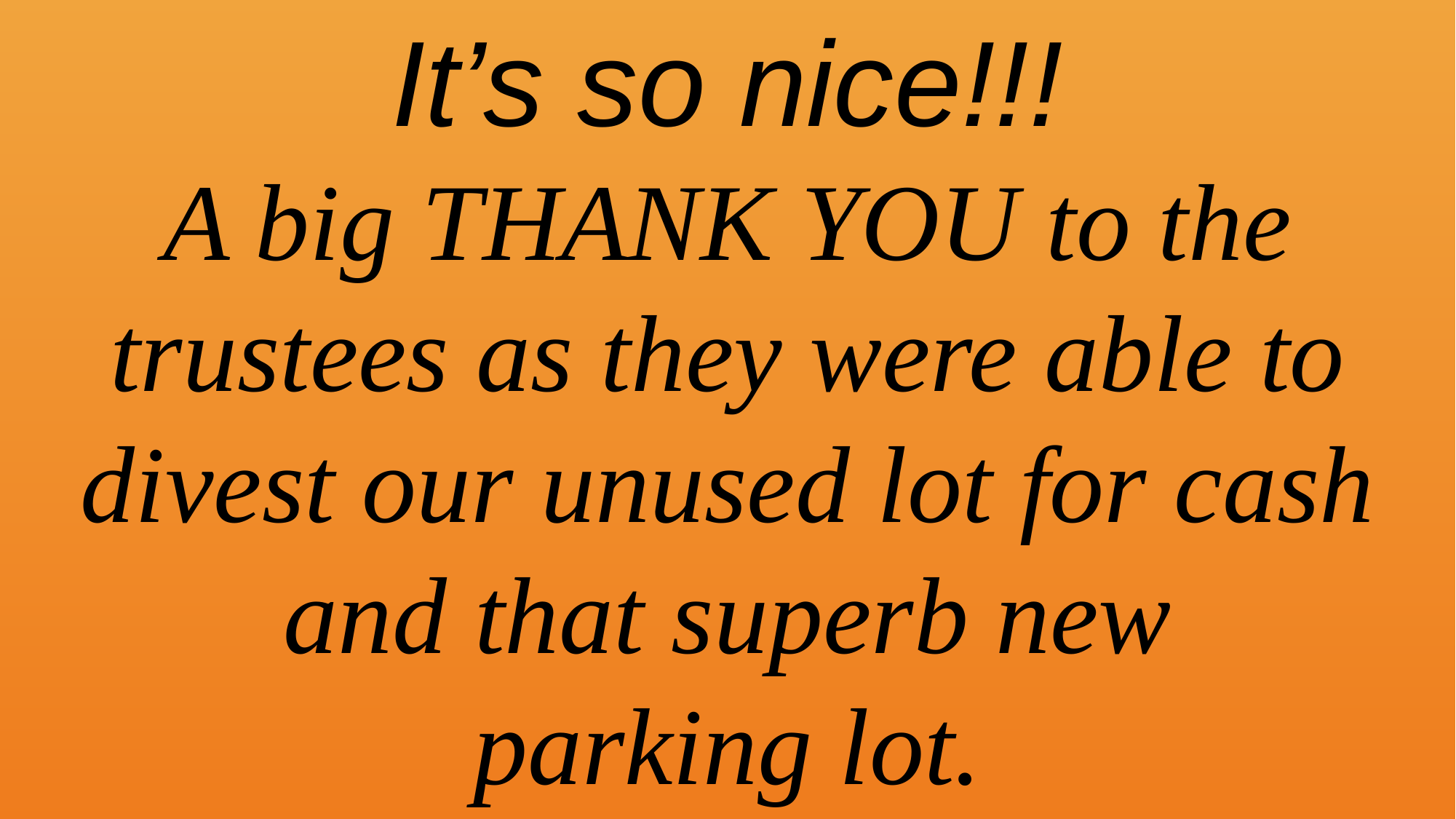

It’s so nice!!!
A big THANK YOU to the trustees as they were able to divest our unused lot for cash and that superb new
 parking lot.